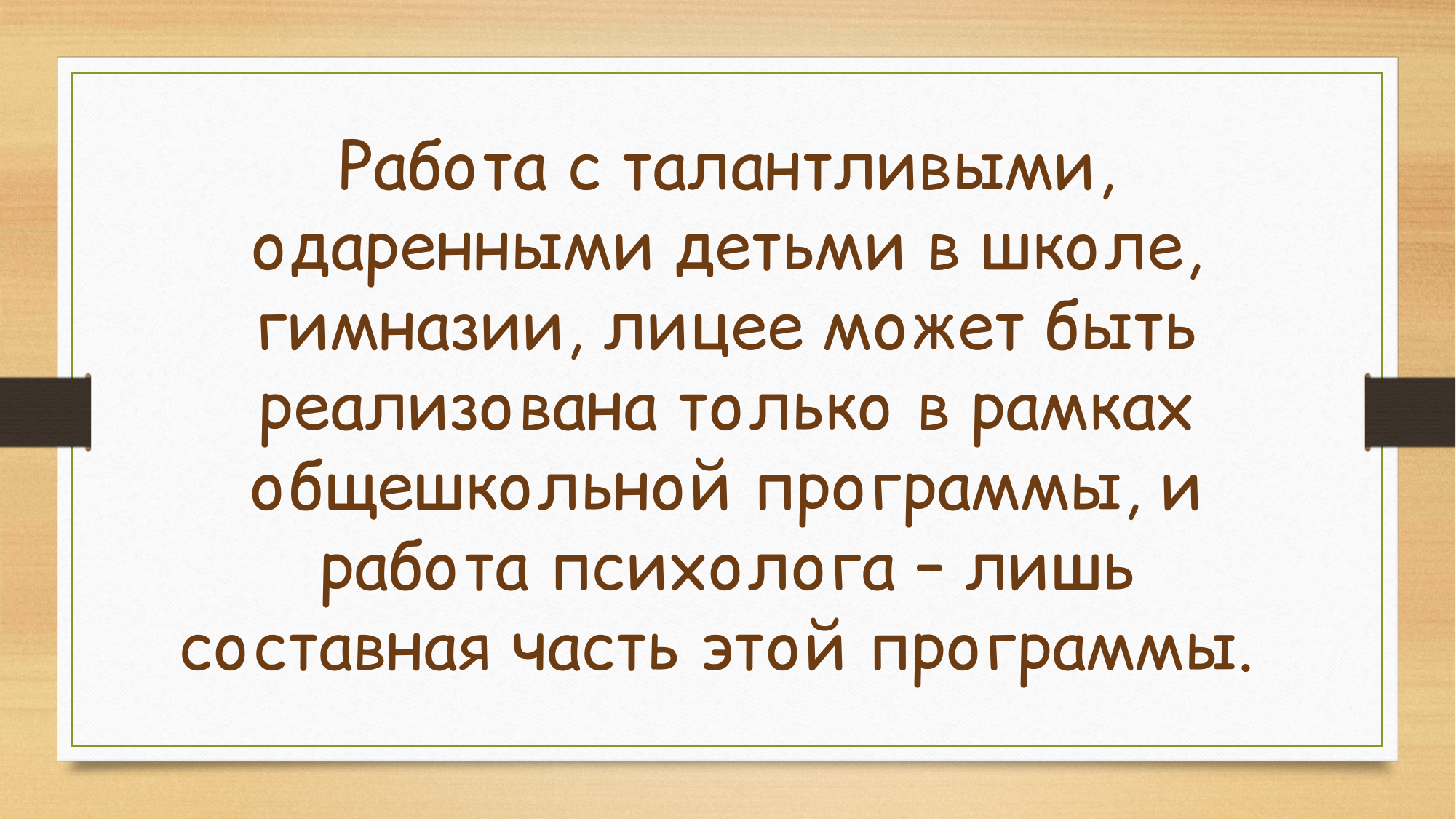

Работа с талантливыми, одаренными детьми в школе, гимназии, лицее может быть реализована только в рамках общешкольной программы, и работа психолога – лишь составная часть этой программы.